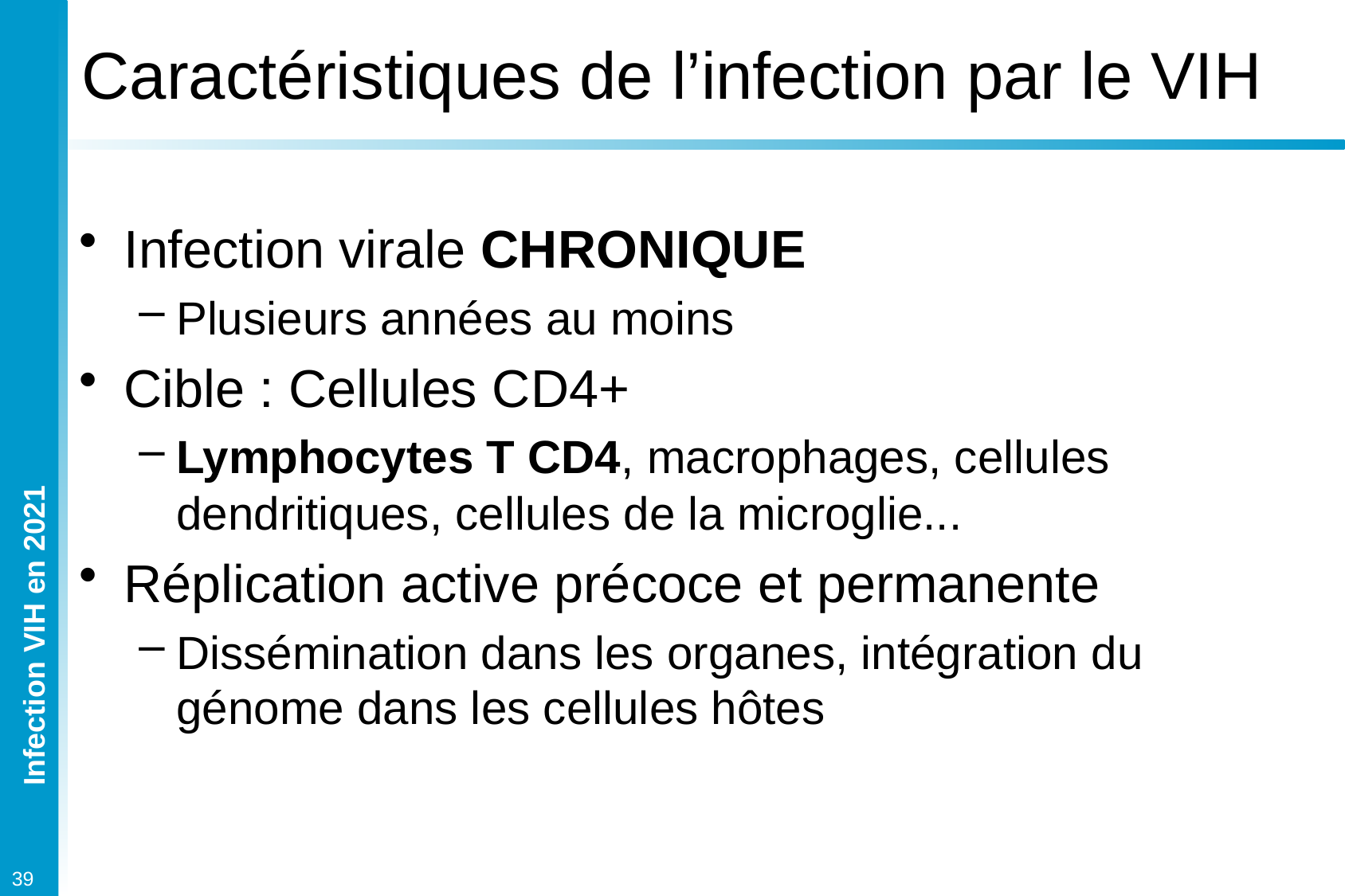

# Caractéristiques de l’infection par le VIH
Infection virale CHRONIQUE
Plusieurs années au moins
Cible : Cellules CD4+
Lymphocytes T CD4, macrophages, cellules dendritiques, cellules de la microglie...
Réplication active précoce et permanente
Dissémination dans les organes, intégration du génome dans les cellules hôtes